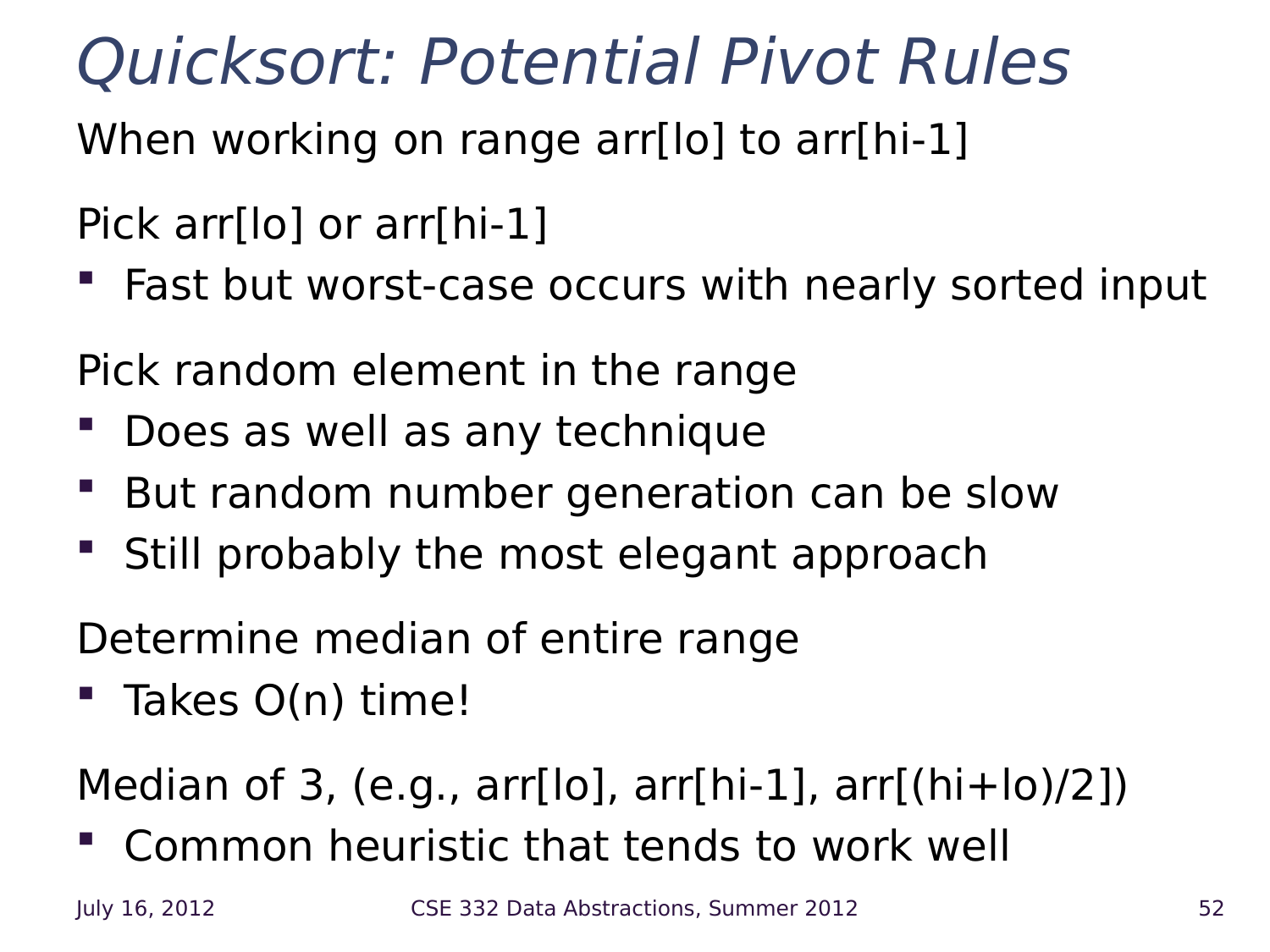

# Quicksort: Potential Pivot Rules
When working on range arr[lo] to arr[hi-1]

Pick arr[lo] or arr[hi-1]
Fast but worst-case occurs with nearly sorted input

Pick random element in the range
Does as well as any technique
But random number generation can be slow
Still probably the most elegant approach

Determine median of entire range
Takes O(n) time!

Median of 3, (e.g., arr[lo], arr[hi-1], arr[(hi+lo)/2])
Common heuristic that tends to work well
July 16, 2012
CSE 332 Data Abstractions, Summer 2012
52